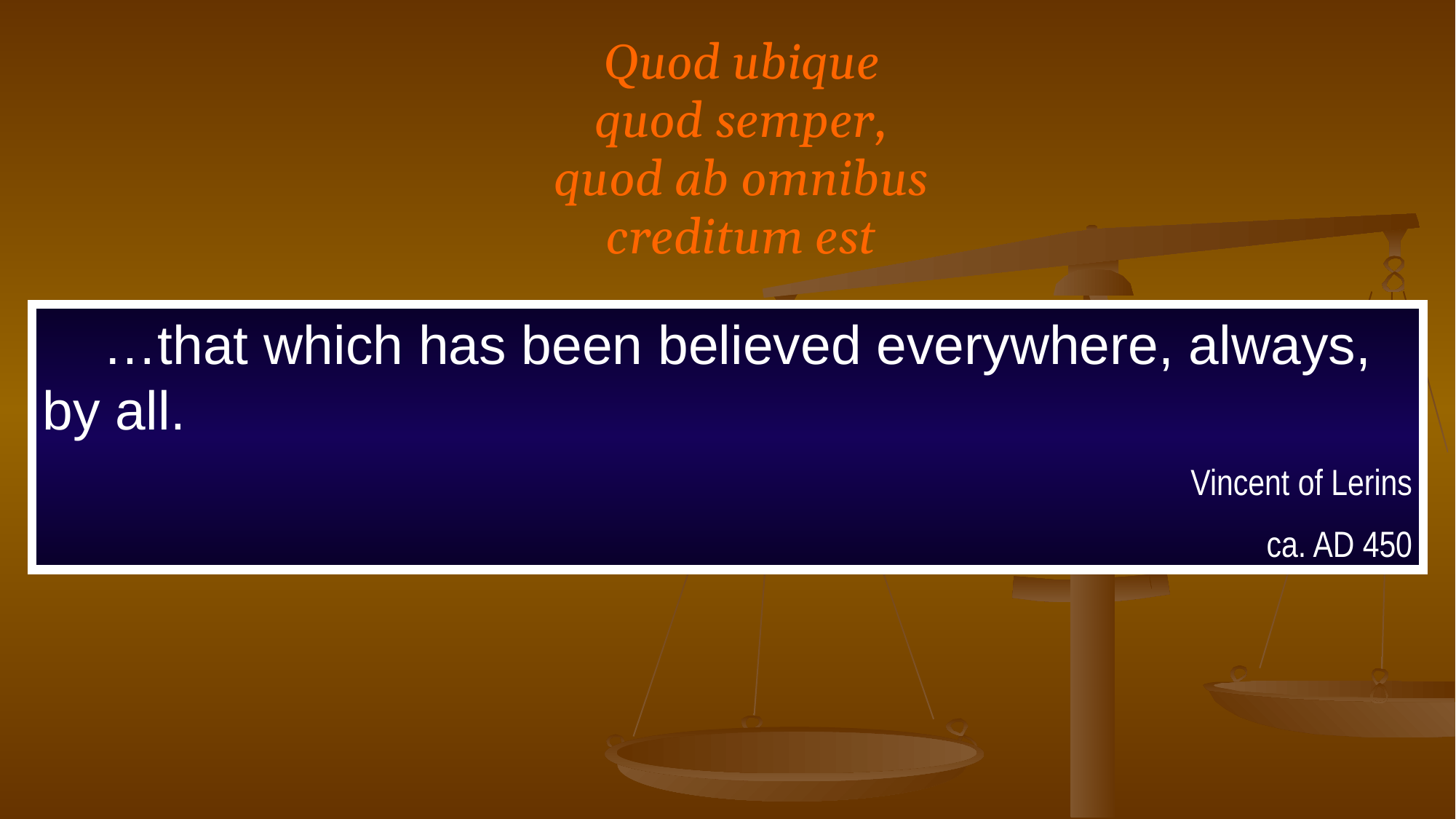

# Quod ubique quod semper, quod ab omnibus creditum est
    …that which has been believed everywhere, always, by all.
Vincent of Lerins
ca. AD 450